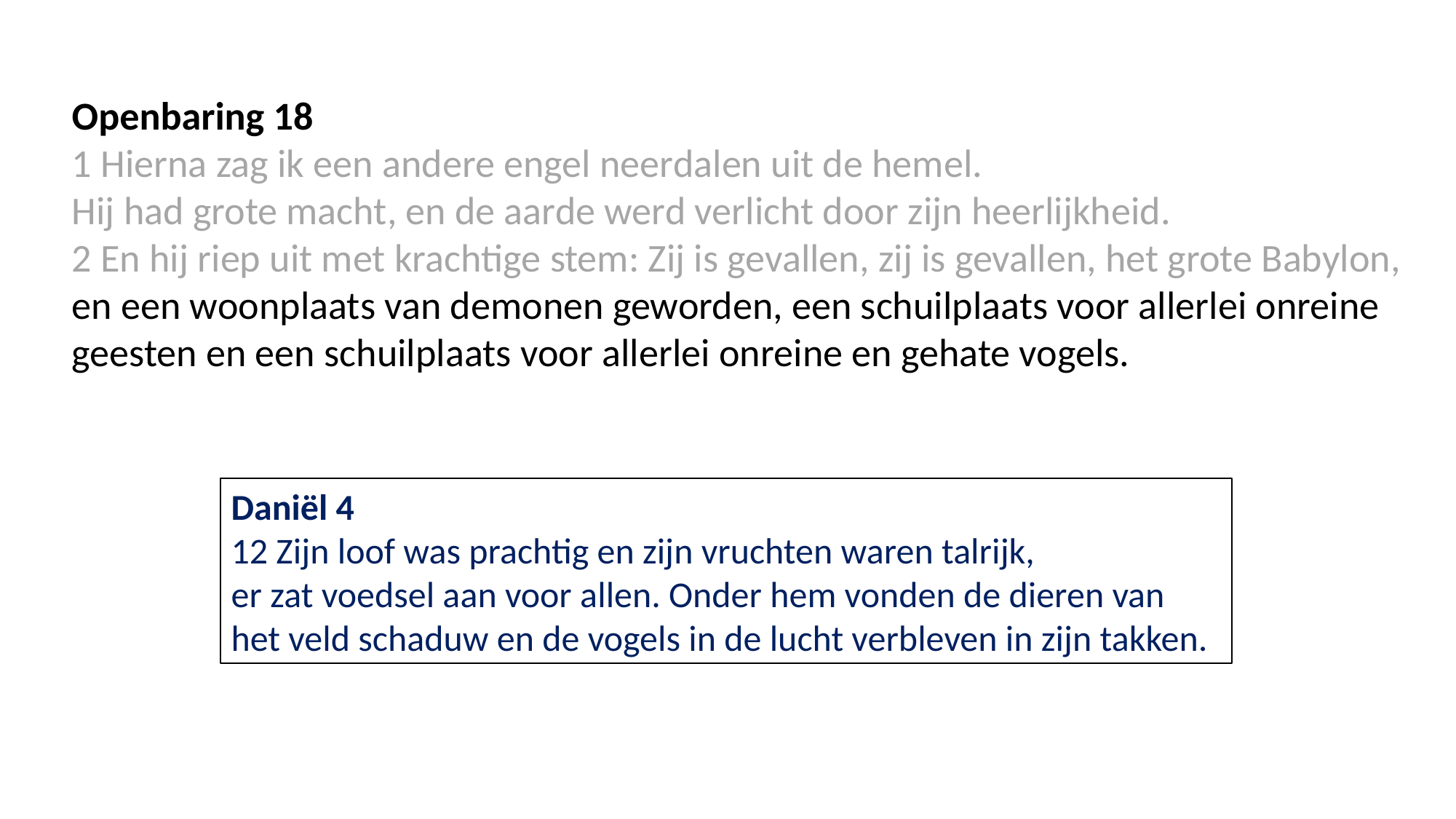

Openbaring 18
1 Hierna zag ik een andere engel neerdalen uit de hemel.
Hij had grote macht, en de aarde werd verlicht door zijn heerlijkheid.
2 En hij riep uit met krachtige stem: Zij is gevallen, zij is gevallen, het grote Babylon,
en een woonplaats van demonen geworden, een schuilplaats voor allerlei onreine geesten en een schuilplaats voor allerlei onreine en gehate vogels.
Daniël 4
12 Zijn loof was prachtig en zijn vruchten waren talrijk,
er zat voedsel aan voor allen. Onder hem vonden de dieren van het veld schaduw en de vogels in de lucht verbleven in zijn takken.